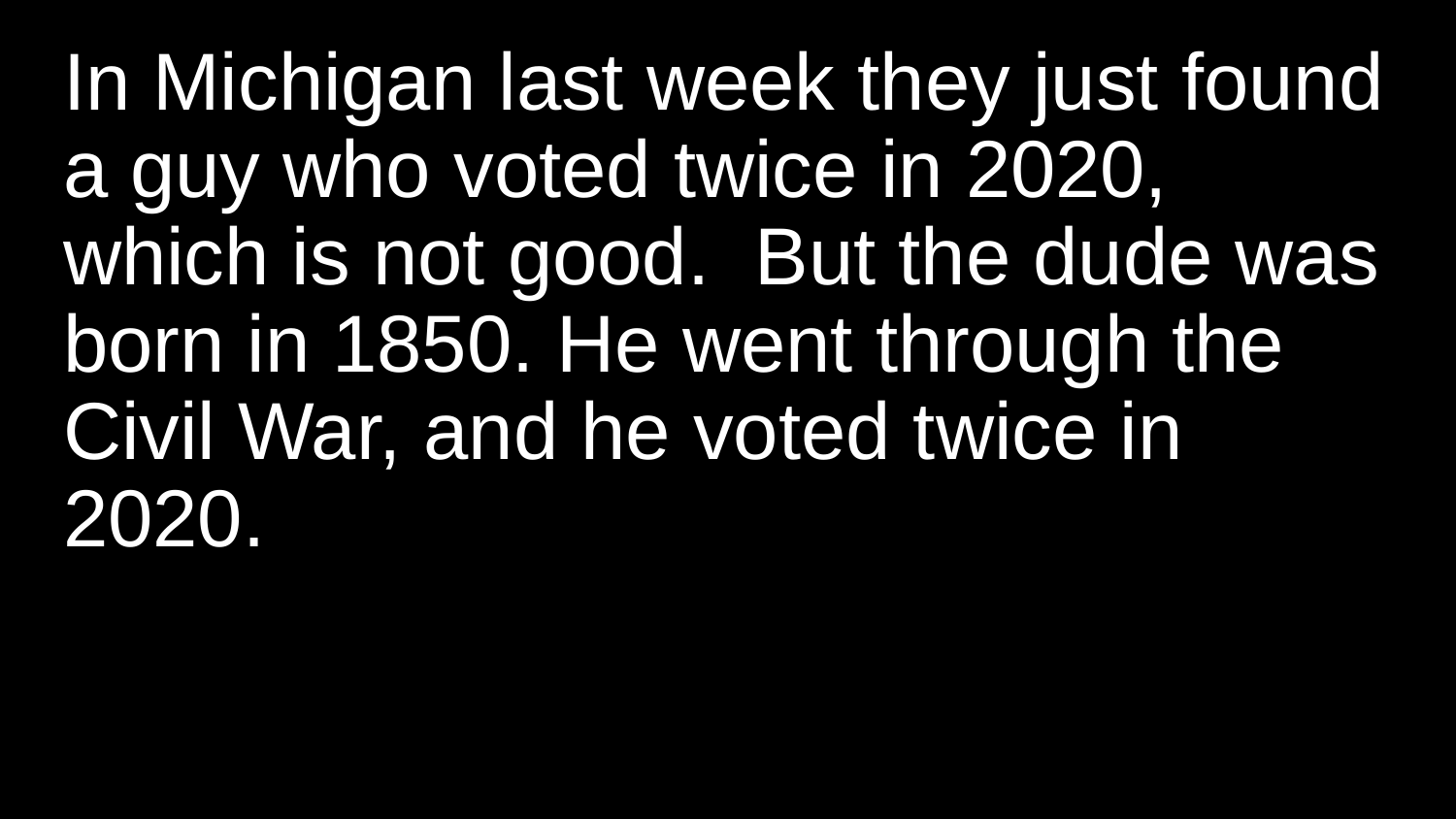

In Michigan last week they just found a guy who voted twice in 2020, which is not good.  But the dude was born in 1850. He went through the Civil War, and he voted twice in 2020.